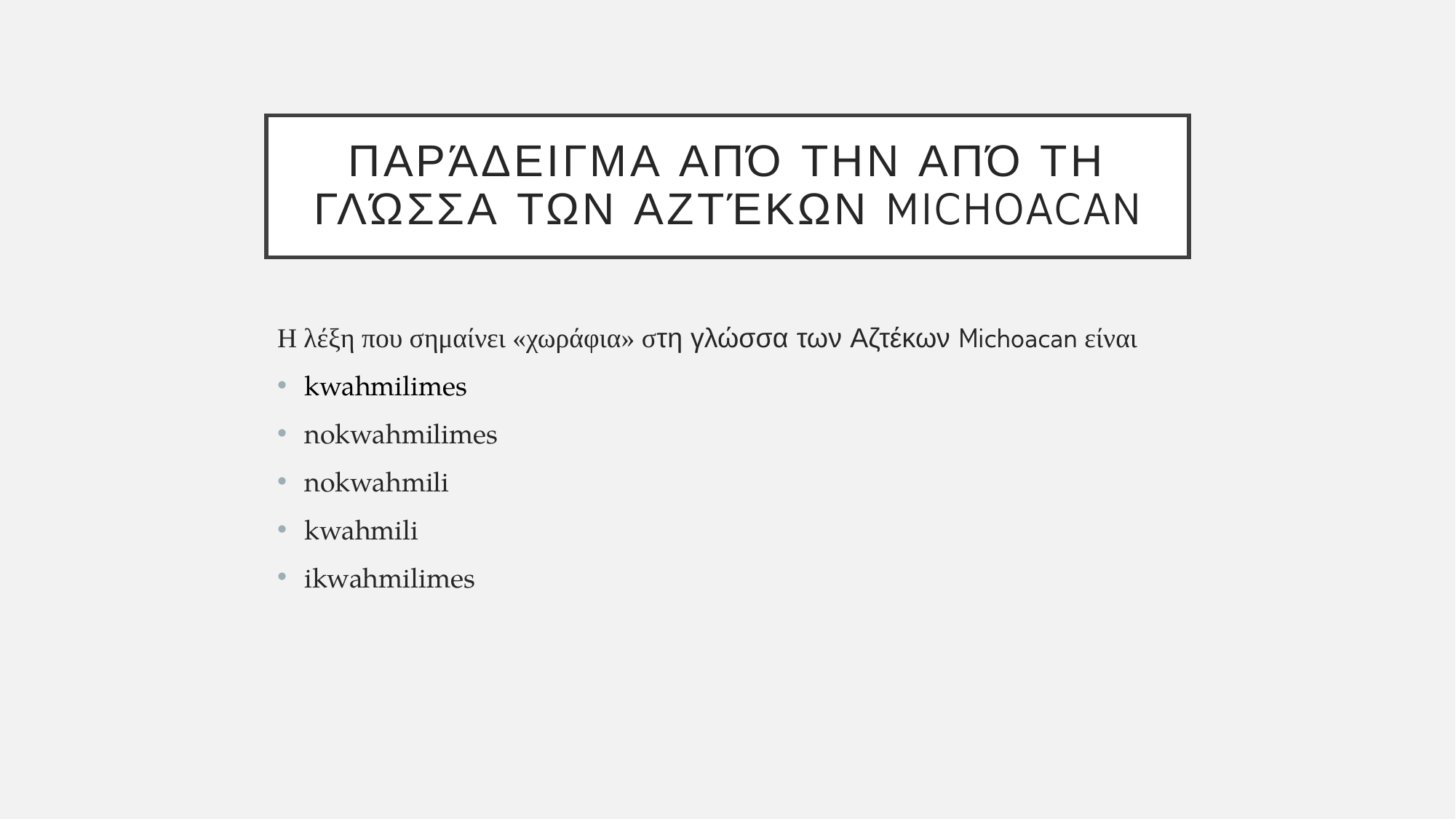

# Παράδειγμα από την από τη γλώσσα των Αζτέκων Michoacan
Η λέξη που σημαίνει «χωράφια» στη γλώσσα των Αζτέκων Michoacan είναι
kwahmilimes
nokwahmilimes
nokwahmili
kwahmili
ikwahmilimes